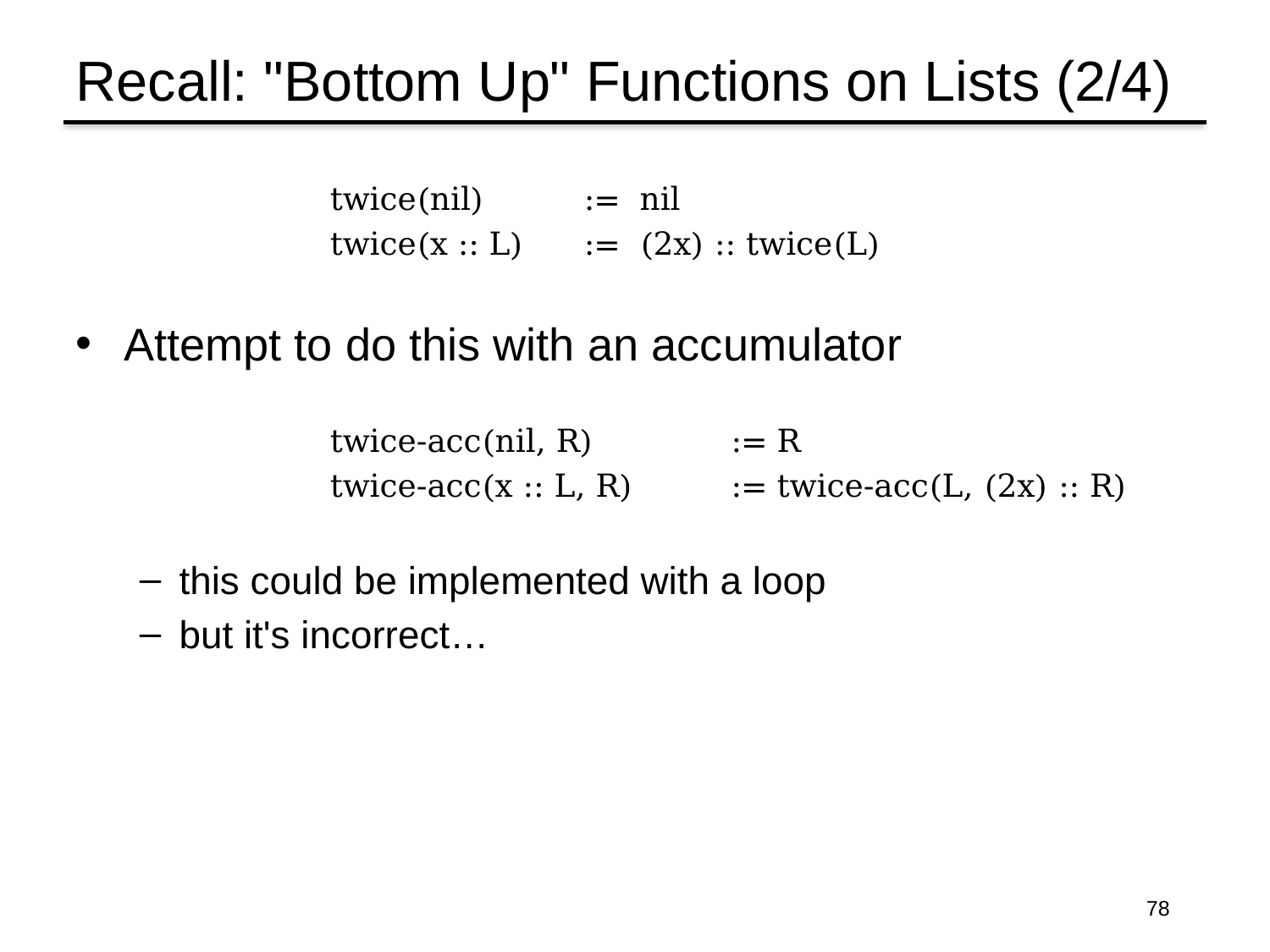

# Recall: "Bottom Up" Functions on Lists (2/4)
	twice(nil)	:=  nil
	twice(x :: L)	:=  (2x) :: twice(L)

Attempt to do this with an accumulator

	twice-acc(nil, R)	  := R
	twice-acc(x :: L, R)	  := twice-acc(L, (2x) :: R)

this could be implemented with a loop
but it's incorrect…
78